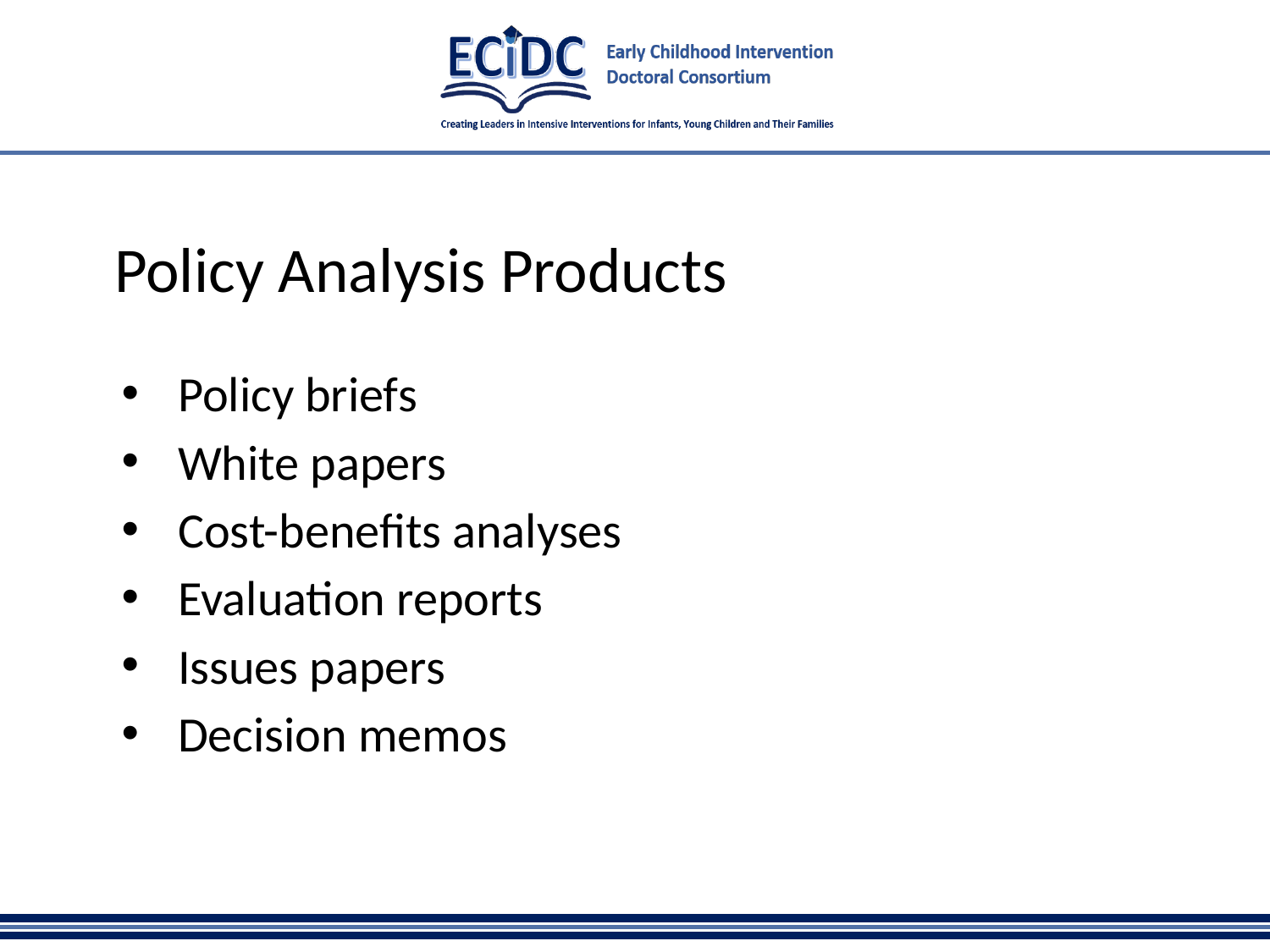

# Policy Analysis Products
Policy briefs
White papers
Cost-benefits analyses
Evaluation reports
Issues papers
Decision memos